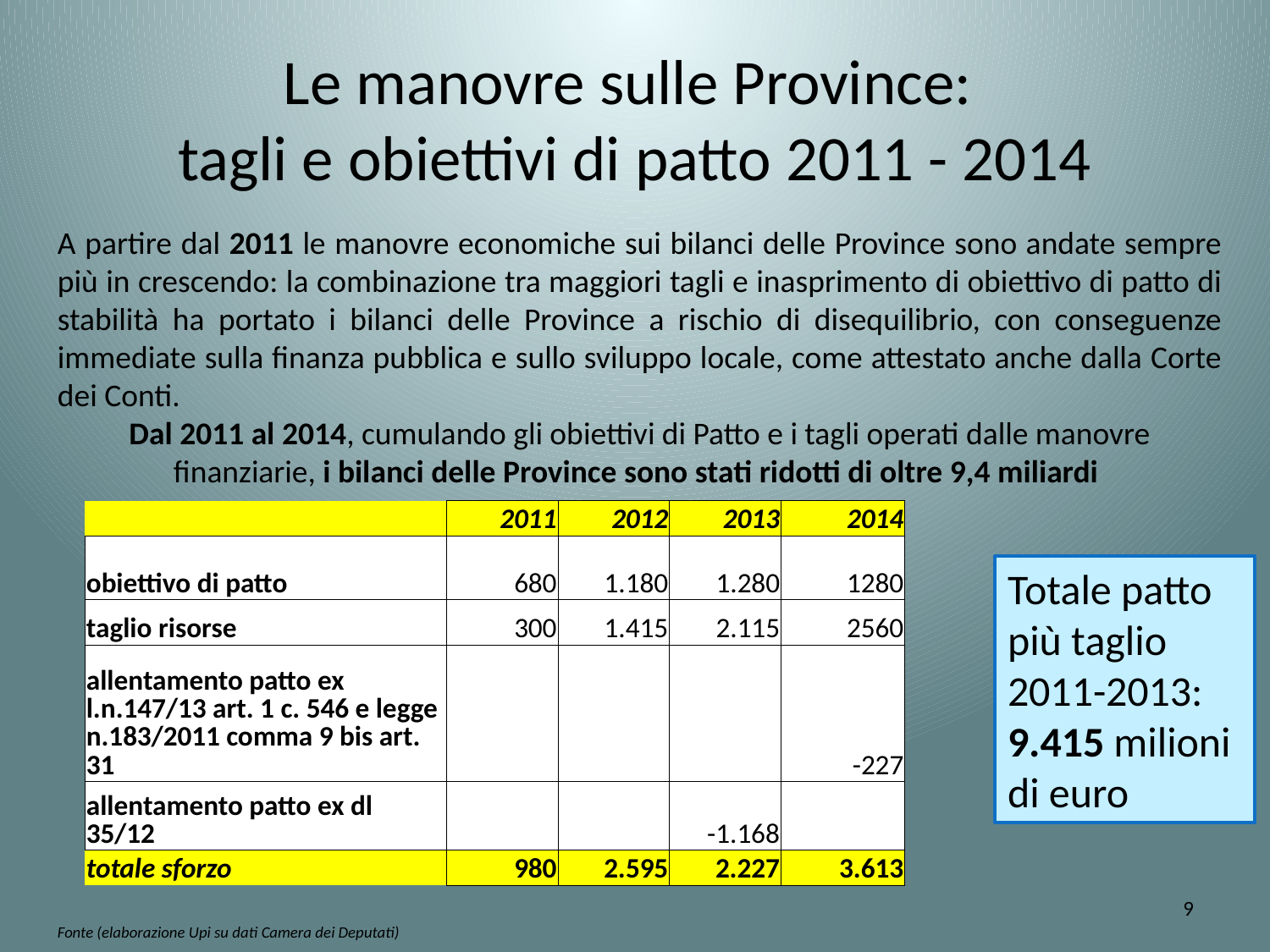

# Le manovre sulle Province: tagli e obiettivi di patto 2011 - 2014
A partire dal 2011 le manovre economiche sui bilanci delle Province sono andate sempre più in crescendo: la combinazione tra maggiori tagli e inasprimento di obiettivo di patto di stabilità ha portato i bilanci delle Province a rischio di disequilibrio, con conseguenze immediate sulla finanza pubblica e sullo sviluppo locale, come attestato anche dalla Corte dei Conti.
Dal 2011 al 2014, cumulando gli obiettivi di Patto e i tagli operati dalle manovre finanziarie, i bilanci delle Province sono stati ridotti di oltre 9,4 miliardi
|  | 2011 | 2012 | 2013 | 2014 |
| --- | --- | --- | --- | --- |
| obiettivo di patto | 680 | 1.180 | 1.280 | 1280 |
| taglio risorse | 300 | 1.415 | 2.115 | 2560 |
| allentamento patto ex l.n.147/13 art. 1 c. 546 e legge n.183/2011 comma 9 bis art. 31 |  |  |  | -227 |
| allentamento patto ex dl 35/12 |  |  | -1.168 |  |
| totale sforzo | 980 | 2.595 | 2.227 | 3.613 |
Totale patto più taglio 2011-2013:
9.415 milioni di euro
9
Fonte (elaborazione Upi su dati Camera dei Deputati)